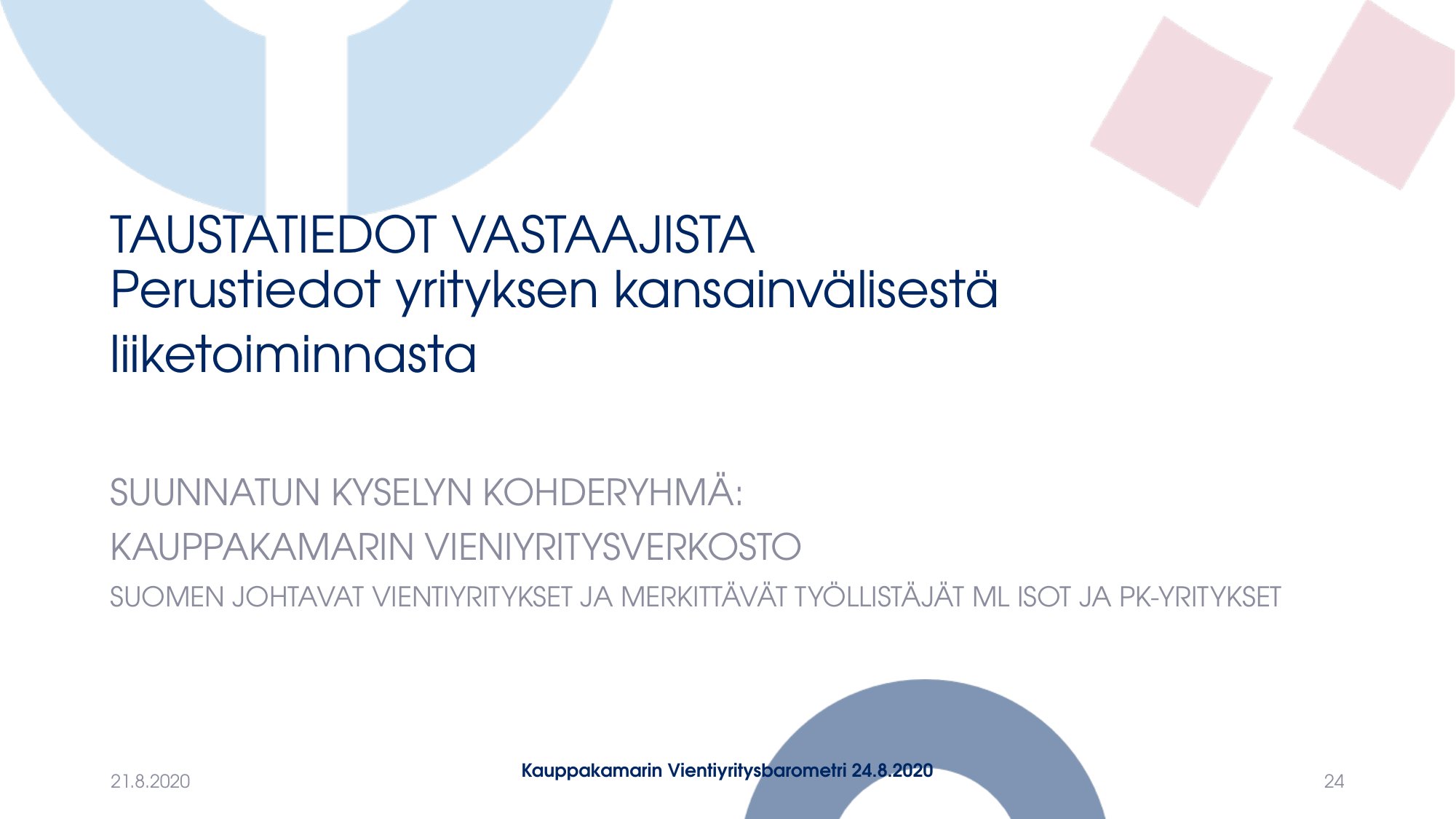

# TAUSTATIEDOT VASTAAJISTA Perustiedot yrityksen kansainvälisestä liiketoiminnasta
SUUNNATUN KYSELYN KOHDERYHMÄ:
KAUPPAKAMARIN VIENIYRITYSVERKOSTO
SUOMEN JOHTAVAT VIENTIYRITYKSET JA MERKITTÄVÄT TYÖLLISTÄJÄT ML ISOT JA PK-YRITYKSET
21.8.2020
Kauppakamarin Vientiyritysbarometri 24.8.2020

24